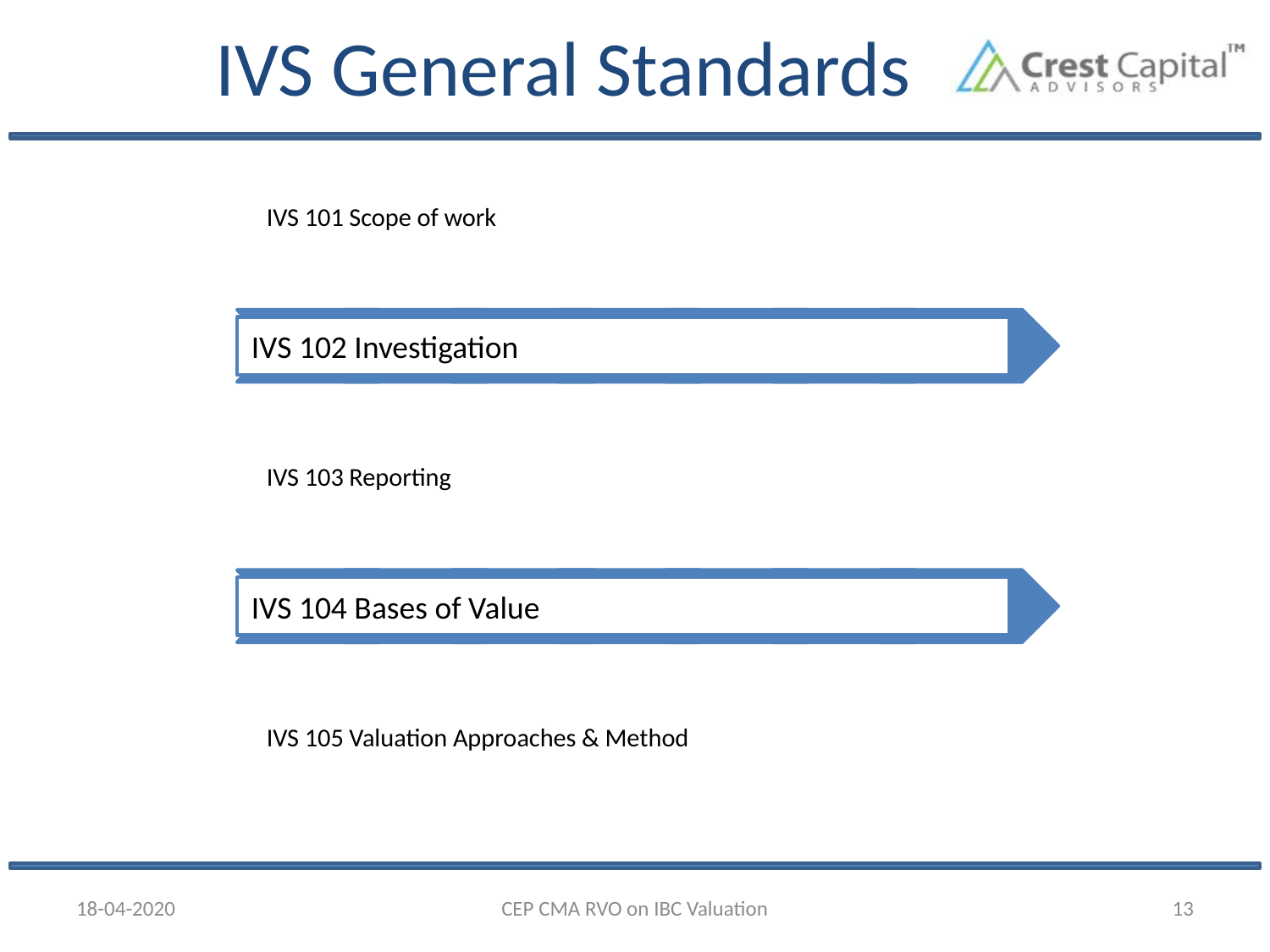

# IVS General Standards

IVS 101 Scope of work
IVS 102 Investigation
IVS 103 Reporting
IVS 104 Bases of Value
IVS 105 Valuation Approaches & Method

18-04-2020
CEP CMA RVO on IBC Valuation
13